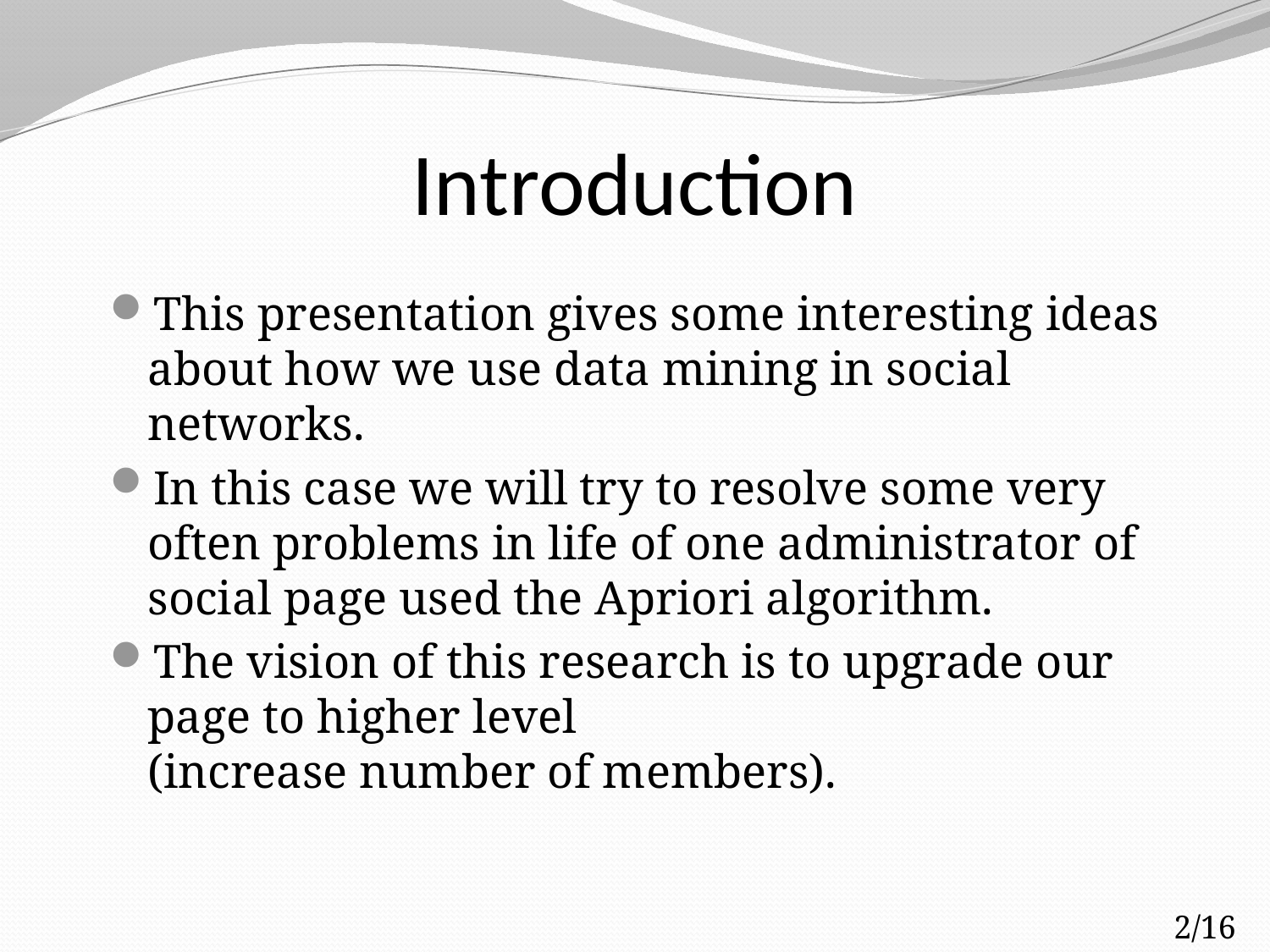

# Introduction
This presentation gives some interesting ideas about how we use data mining in social networks.
In this case we will try to resolve some very often problems in life of one administrator of social page used the Apriori algorithm.
The vision of this research is to upgrade our page to higher level
(increase number of members).

2/16